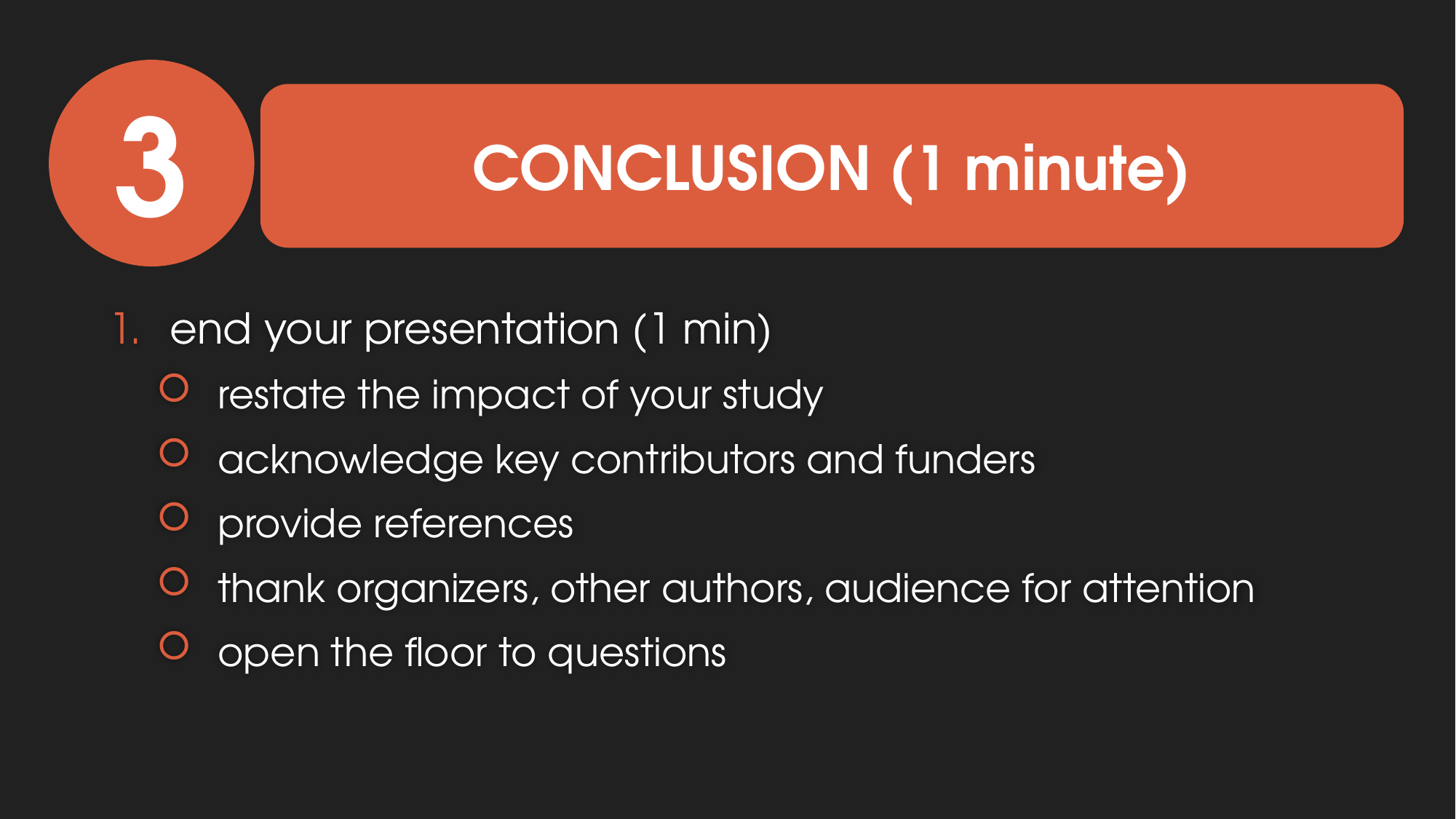

3
CONCLUSION (1 minute)
end your presentation (1 min)
restate the impact of your study
acknowledge key contributors and funders
provide references
thank organizers, other authors, audience for attention
open the floor to questions